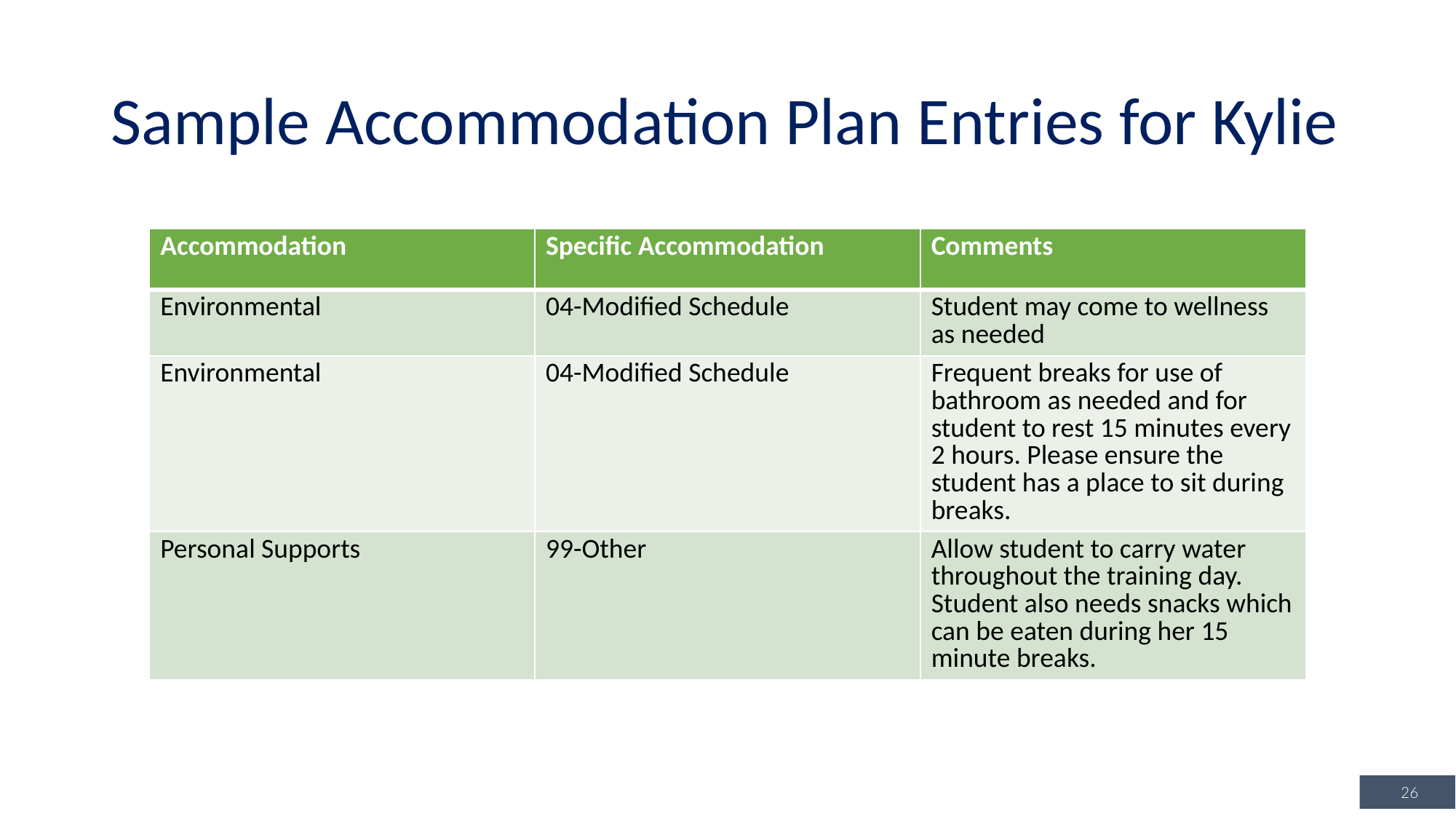

# Sample Accommodation Plan Entries for Kylie
| Accommodation | Specific Accommodation | Comments |
| --- | --- | --- |
| Environmental | 04-Modified Schedule | Student may come to wellness as needed |
| Environmental | 04-Modified Schedule | Frequent breaks for use of bathroom as needed and for student to rest 15 minutes every 2 hours. Please ensure the student has a place to sit during breaks. |
| Personal Supports | 99-Other | Allow student to carry water throughout the training day. Student also needs snacks which can be eaten during her 15 minute breaks. |
 26